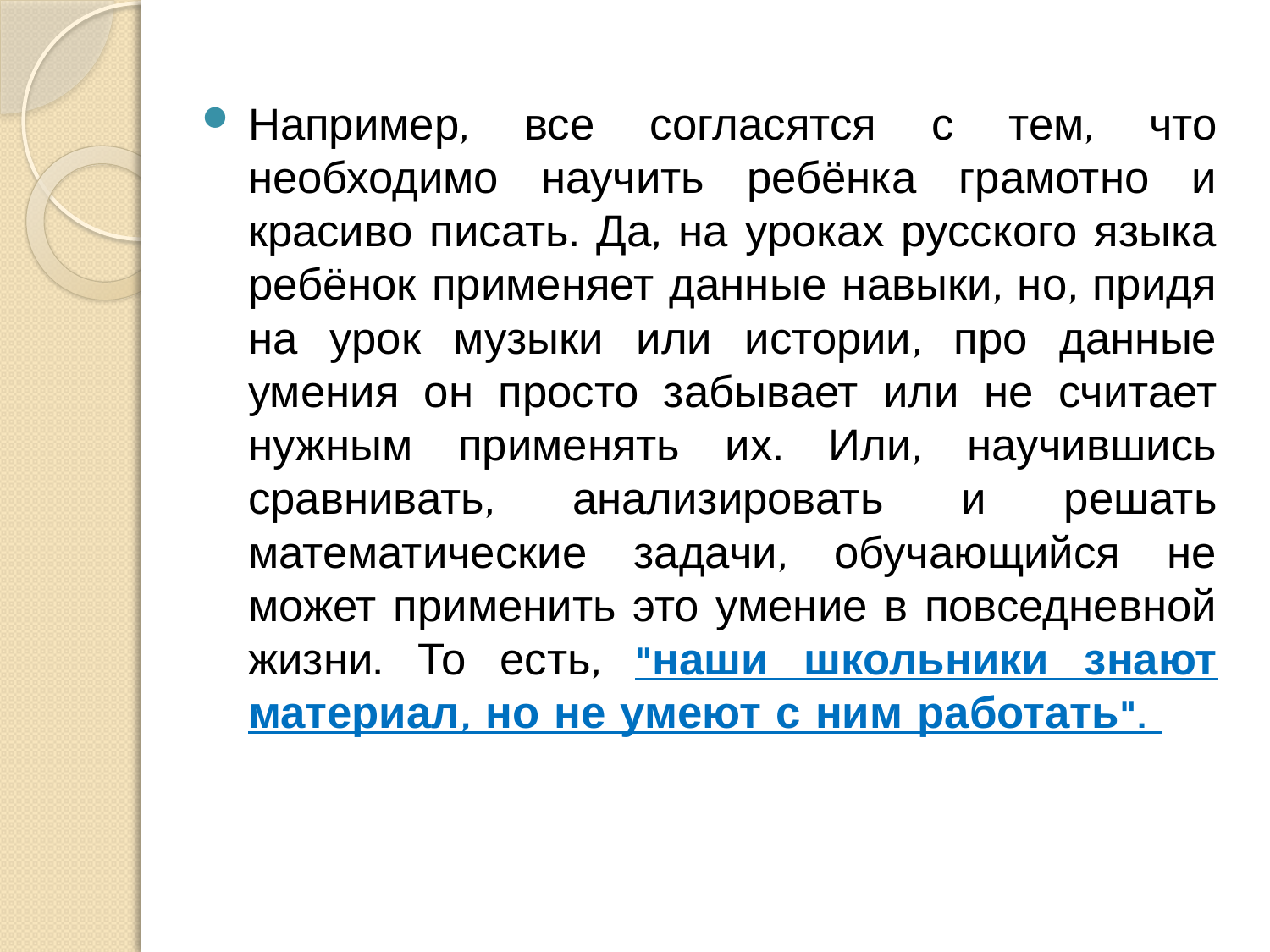

Например, все согласятся с тем, что необходимо научить ребёнка грамотно и красиво писать. Да, на уроках русского языка ребёнок применяет данные навыки, но, придя на урок музыки или истории, про данные умения он просто забывает или не считает нужным применять их. Или, научившись сравнивать, анализировать и решать математические задачи, обучающийся не может применить это умение в повседневной жизни. То есть, "наши школьники знают материал, но не умеют с ним работать".